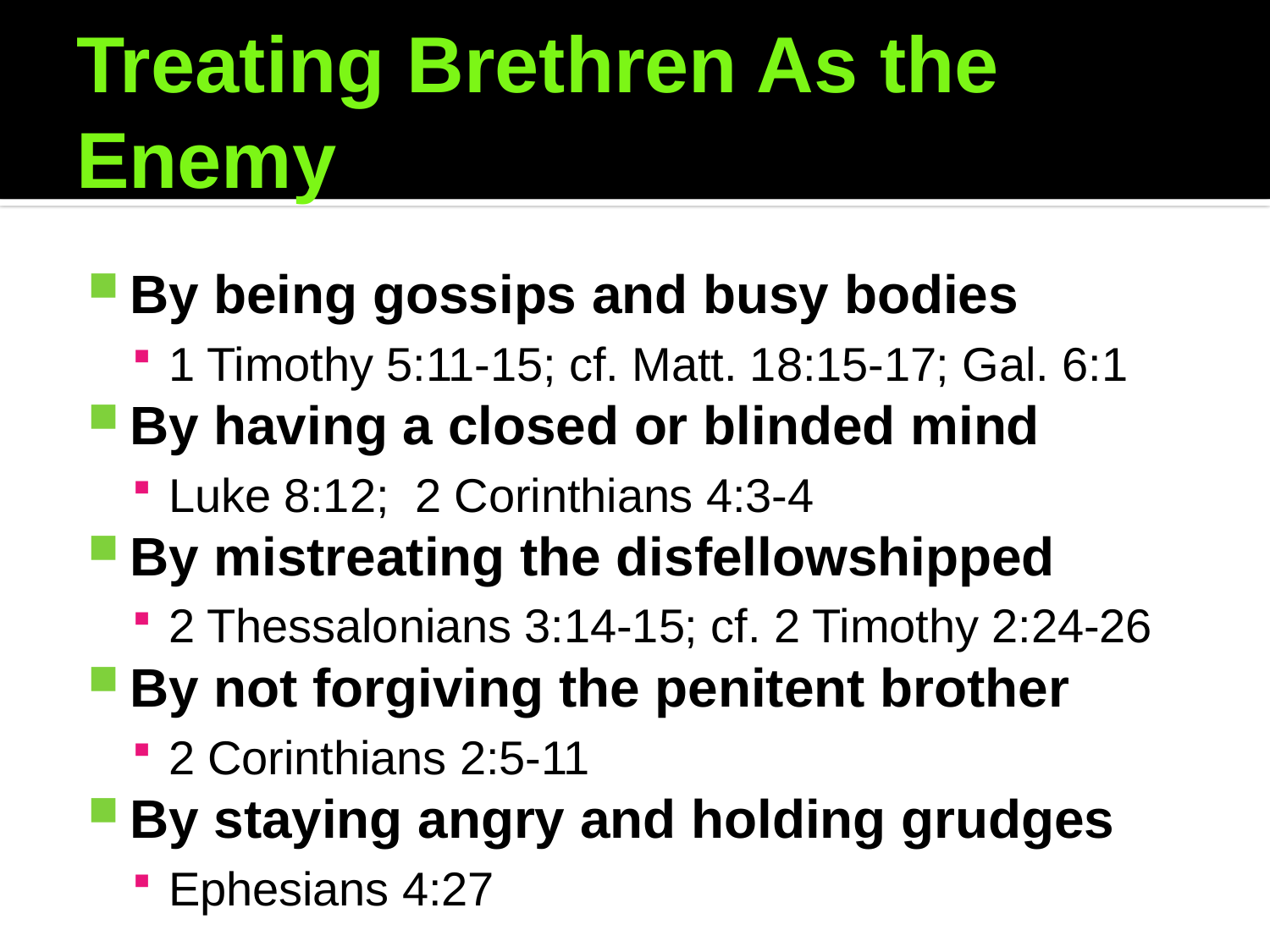

# Treating Brethren As the Enemy
By being gossips and busy bodies
1 Timothy 5:11-15; cf. Matt. 18:15-17; Gal. 6:1
By having a closed or blinded mind
Luke 8:12;  2 Corinthians 4:3-4
By mistreating the disfellowshipped
2 Thessalonians 3:14-15; cf. 2 Timothy 2:24-26
By not forgiving the penitent brother
2 Corinthians 2:5-11
By staying angry and holding grudges
Ephesians 4:27